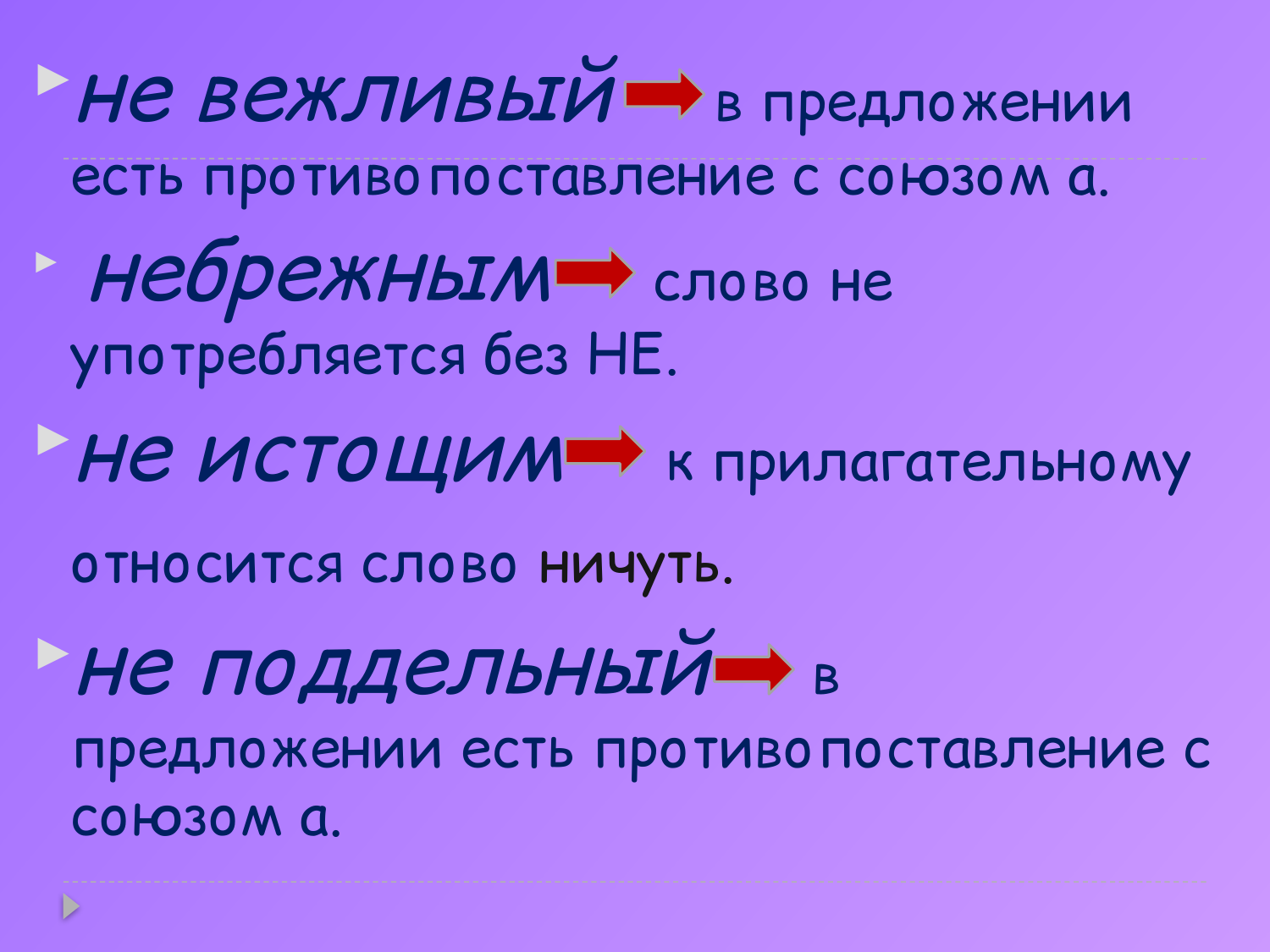

не вежливый    в предложении есть противопоставление с союзом а.
 небрежным    слово не употребляется без НЕ.
не истощим    к прилагательному относится слово ничуть.
не поддельный    в предложении есть противопоставление с союзом а.